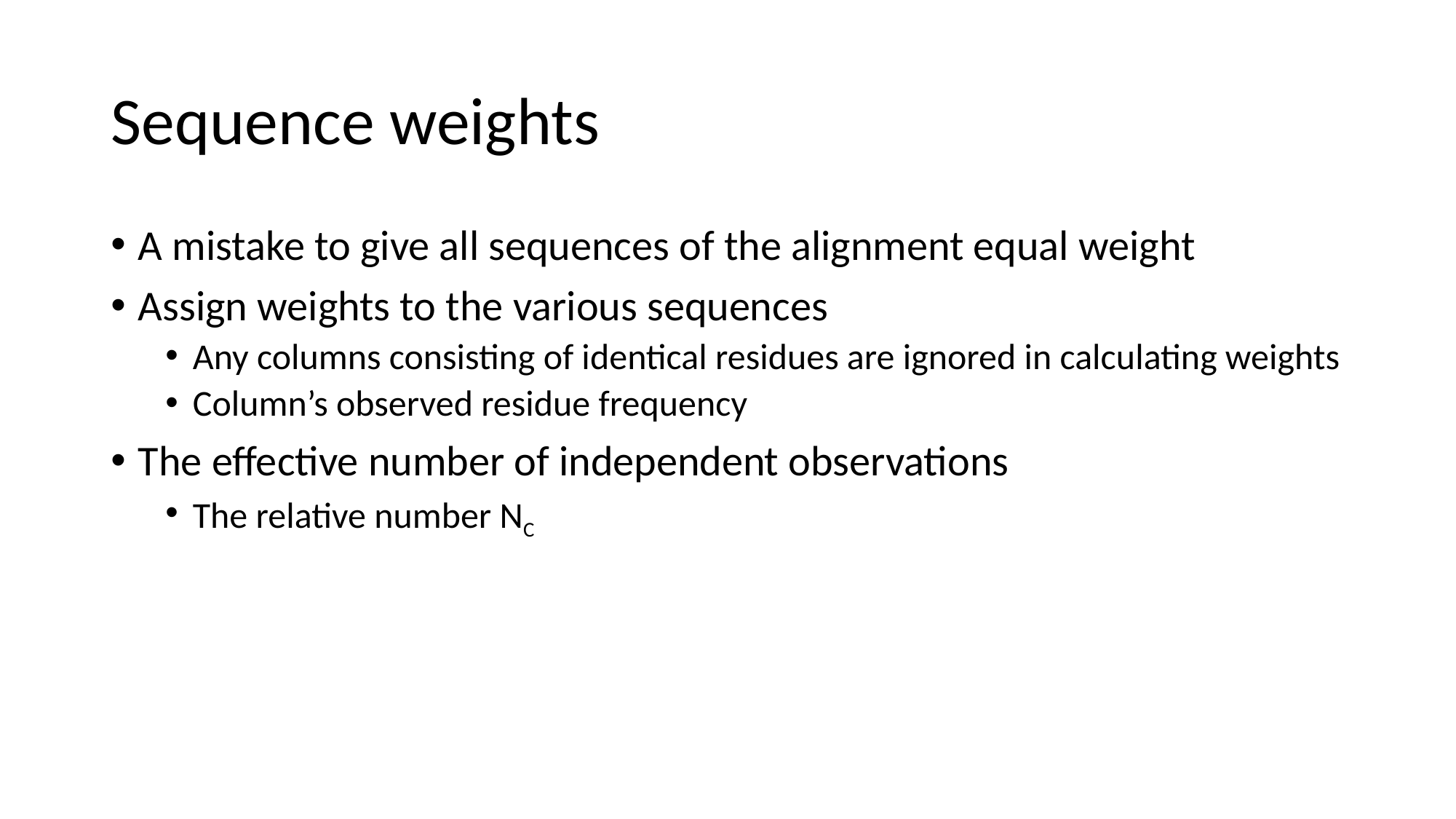

# Sequence weights
A mistake to give all sequences of the alignment equal weight
Assign weights to the various sequences
Any columns consisting of identical residues are ignored in calculating weights
Column’s observed residue frequency
The effective number of independent observations
The relative number NC